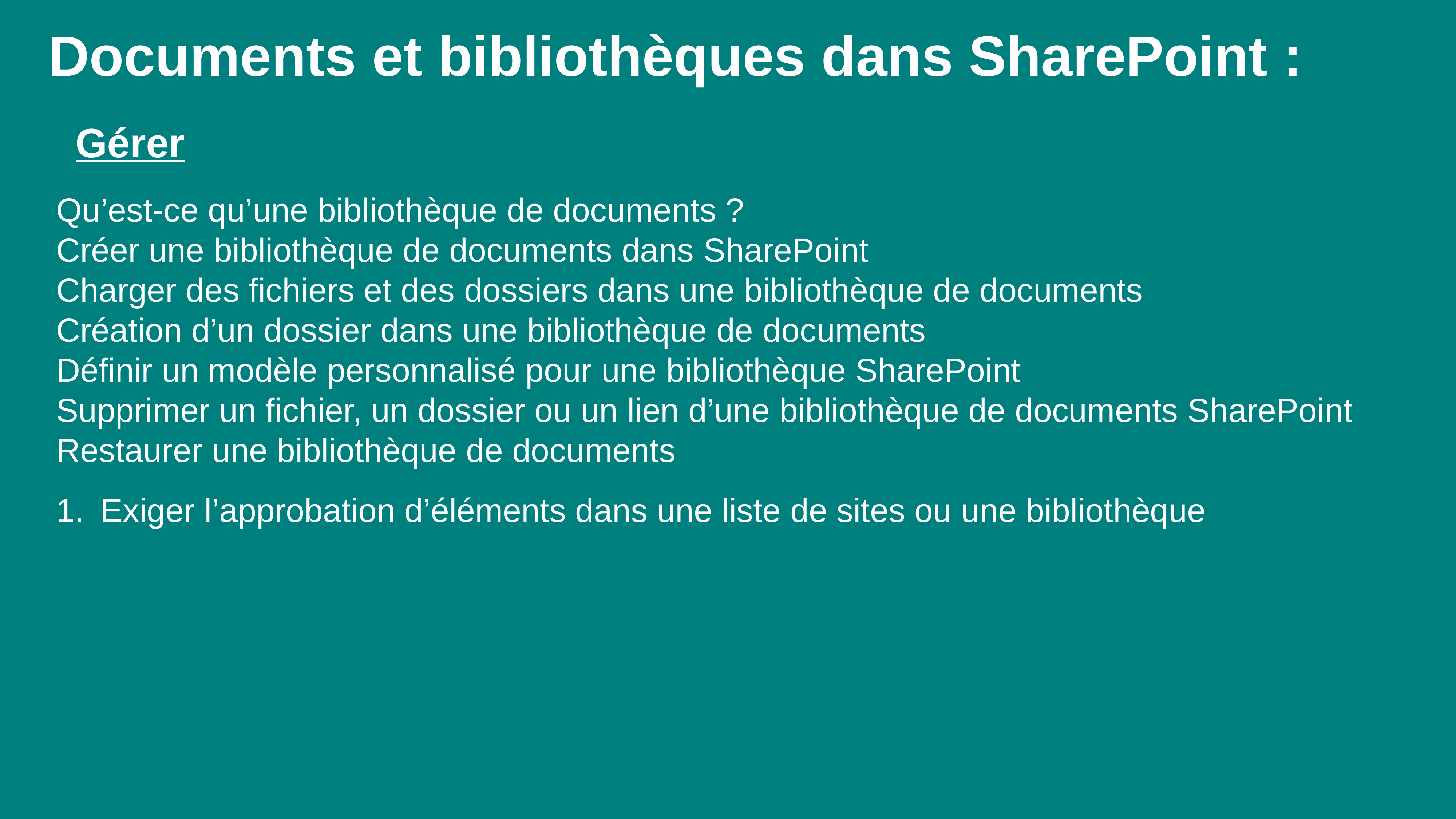

Documents et bibliothèques dans SharePoint :
Gérer
Qu’est-ce qu’une bibliothèque de documents ?
Créer une bibliothèque de documents dans SharePoint
Charger des fichiers et des dossiers dans une bibliothèque de documents
Création d’un dossier dans une bibliothèque de documents
Définir un modèle personnalisé pour une bibliothèque SharePoint
Supprimer un fichier, un dossier ou un lien d’une bibliothèque de documents SharePoint
Restaurer une bibliothèque de documents
Exiger l’approbation d’éléments dans une liste de sites ou une bibliothèque